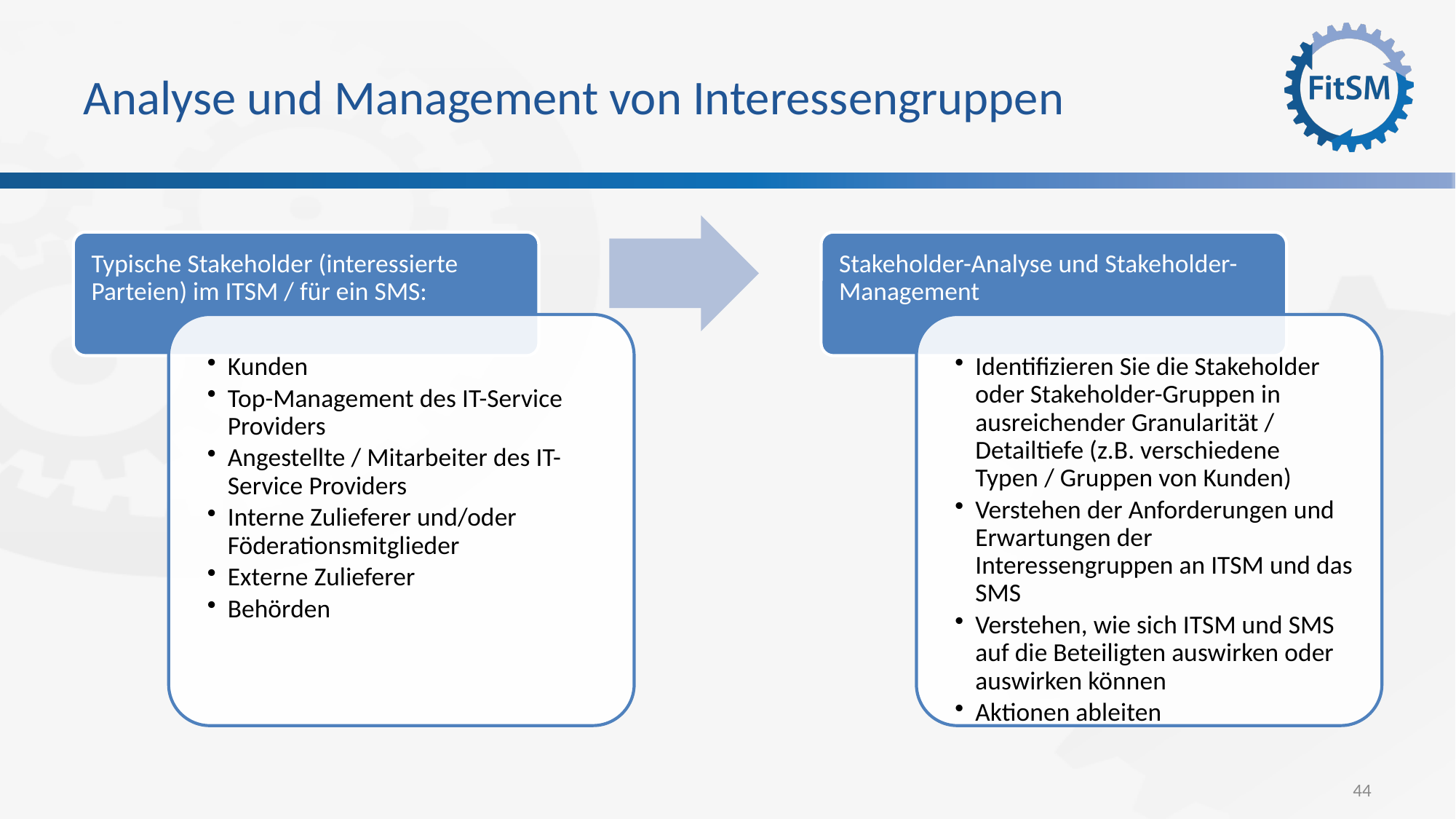

# Analyse und Management von Interessengruppen
Typische Stakeholder (interessierte Parteien) im ITSM / für ein SMS:
Kunden
Top-Management des IT-Service Providers
Angestellte / Mitarbeiter des IT-Service Providers
Interne Zulieferer und/oder Föderationsmitglieder
Externe Zulieferer
Behörden

Stakeholder-Analyse und Stakeholder-Management
Identifizieren Sie die Stakeholder oder Stakeholder-Gruppen in ausreichender Granularität / Detailtiefe (z.B. verschiedene Typen / Gruppen von Kunden)
Verstehen der Anforderungen und Erwartungen der Interessengruppen an ITSM und das SMS
Verstehen, wie sich ITSM und SMS auf die Beteiligten auswirken oder auswirken können
Aktionen ableiten
44